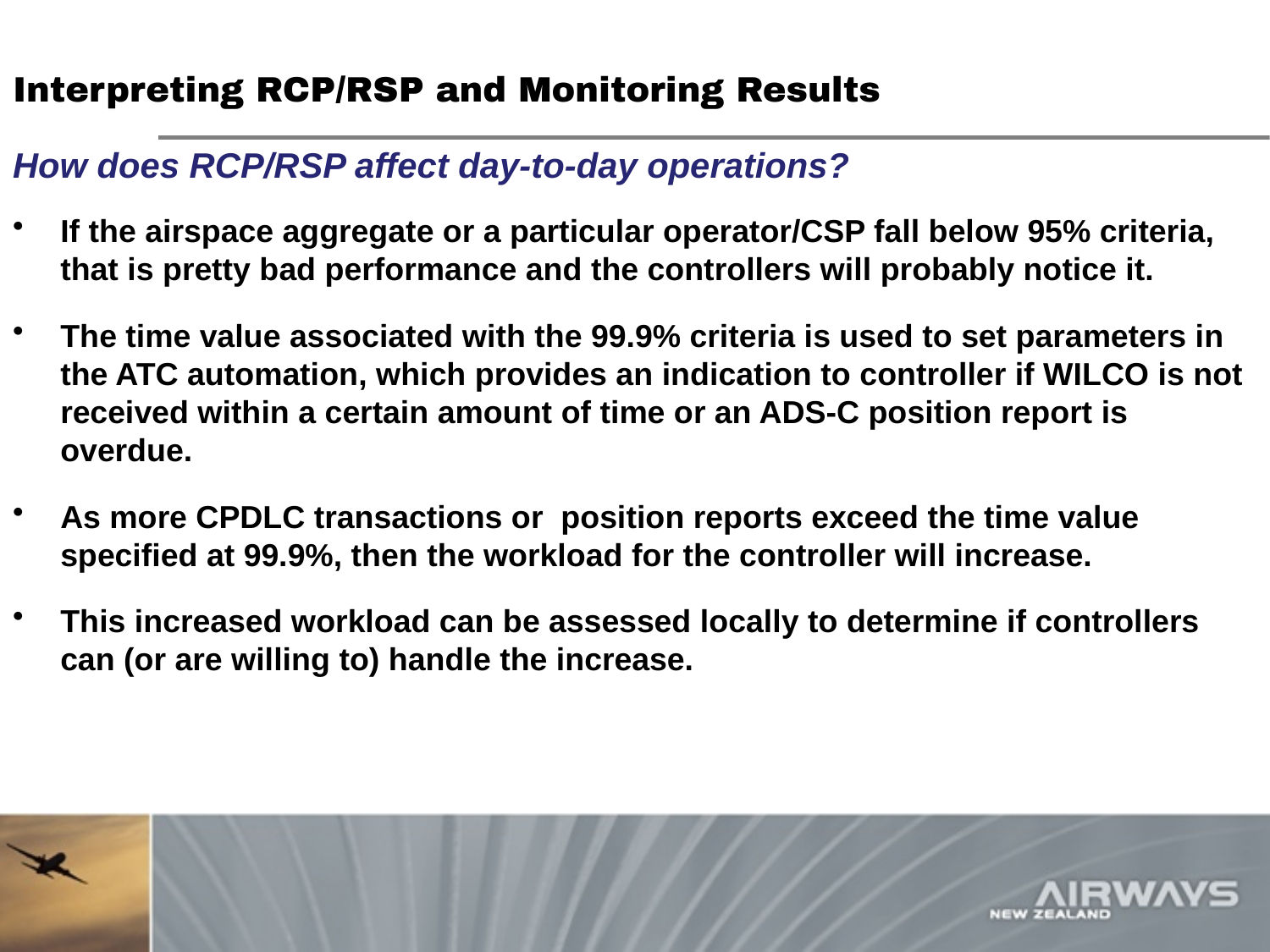

# Interpreting RCP/RSP and Monitoring Results
How does RCP/RSP affect day-to-day operations?

If the airspace aggregate or a particular operator/CSP fall below 95% criteria, that is pretty bad performance and the controllers will probably notice it.

The time value associated with the 99.9% criteria is used to set parameters in the ATC automation, which provides an indication to controller if WILCO is not received within a certain amount of time or an ADS-C position report is overdue.

As more CPDLC transactions or  position reports exceed the time value specified at 99.9%, then the workload for the controller will increase.

This increased workload can be assessed locally to determine if controllers can (or are willing to) handle the increase.